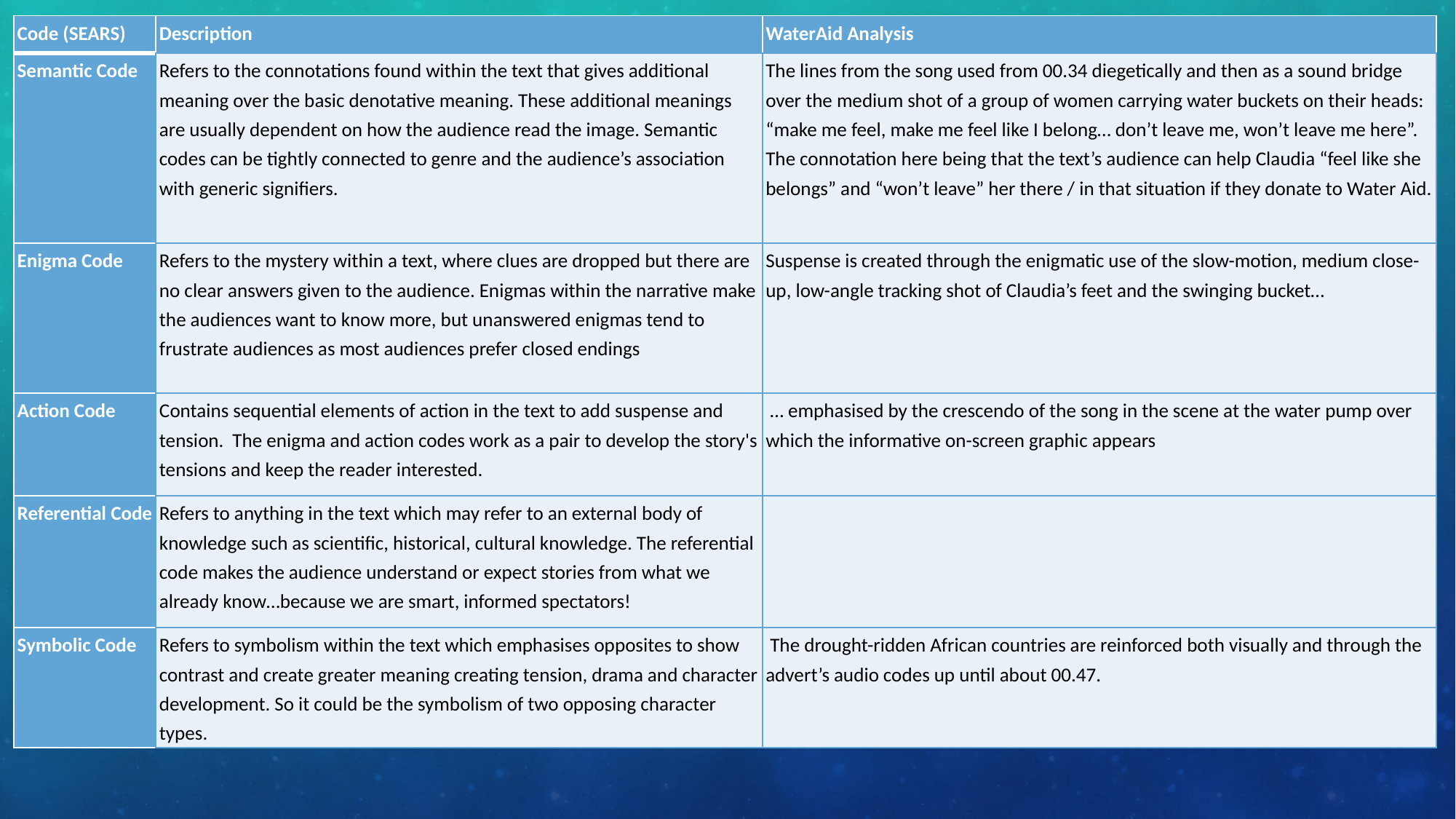

| Code (SEARS) | Description | WaterAid Analysis |
| --- | --- | --- |
| Semantic Code | Refers to the connotations found within the text that gives additional meaning over the basic denotative meaning. These additional meanings are usually dependent on how the audience read the image. Semantic codes can be tightly connected to genre and the audience’s association with generic signifiers. | The lines from the song used from 00.34 diegetically and then as a sound bridge over the medium shot of a group of women carrying water buckets on their heads: “make me feel, make me feel like I belong… don’t leave me, won’t leave me here”. The connotation here being that the text’s audience can help Claudia “feel like she belongs” and “won’t leave” her there / in that situation if they donate to Water Aid. |
| Enigma Code | Refers to the mystery within a text, where clues are dropped but there are no clear answers given to the audience. Enigmas within the narrative make the audiences want to know more, but unanswered enigmas tend to frustrate audiences as most audiences prefer closed endings | Suspense is created through the enigmatic use of the slow-motion, medium close-up, low-angle tracking shot of Claudia’s feet and the swinging bucket… |
| Action Code | Contains sequential elements of action in the text to add suspense and tension. The enigma and action codes work as a pair to develop the story's tensions and keep the reader interested. | … emphasised by the crescendo of the song in the scene at the water pump over which the informative on-screen graphic appears |
| Referential Code | Refers to anything in the text which may refer to an external body of knowledge such as scientific, historical, cultural knowledge. The referential code makes the audience understand or expect stories from what we already know…because we are smart, informed spectators! |  |
| Symbolic Code | Refers to symbolism within the text which emphasises opposites to show contrast and create greater meaning creating tension, drama and character development. So it could be the symbolism of two opposing character types. | The drought-ridden African countries are reinforced both visually and through the advert’s audio codes up until about 00.47. |